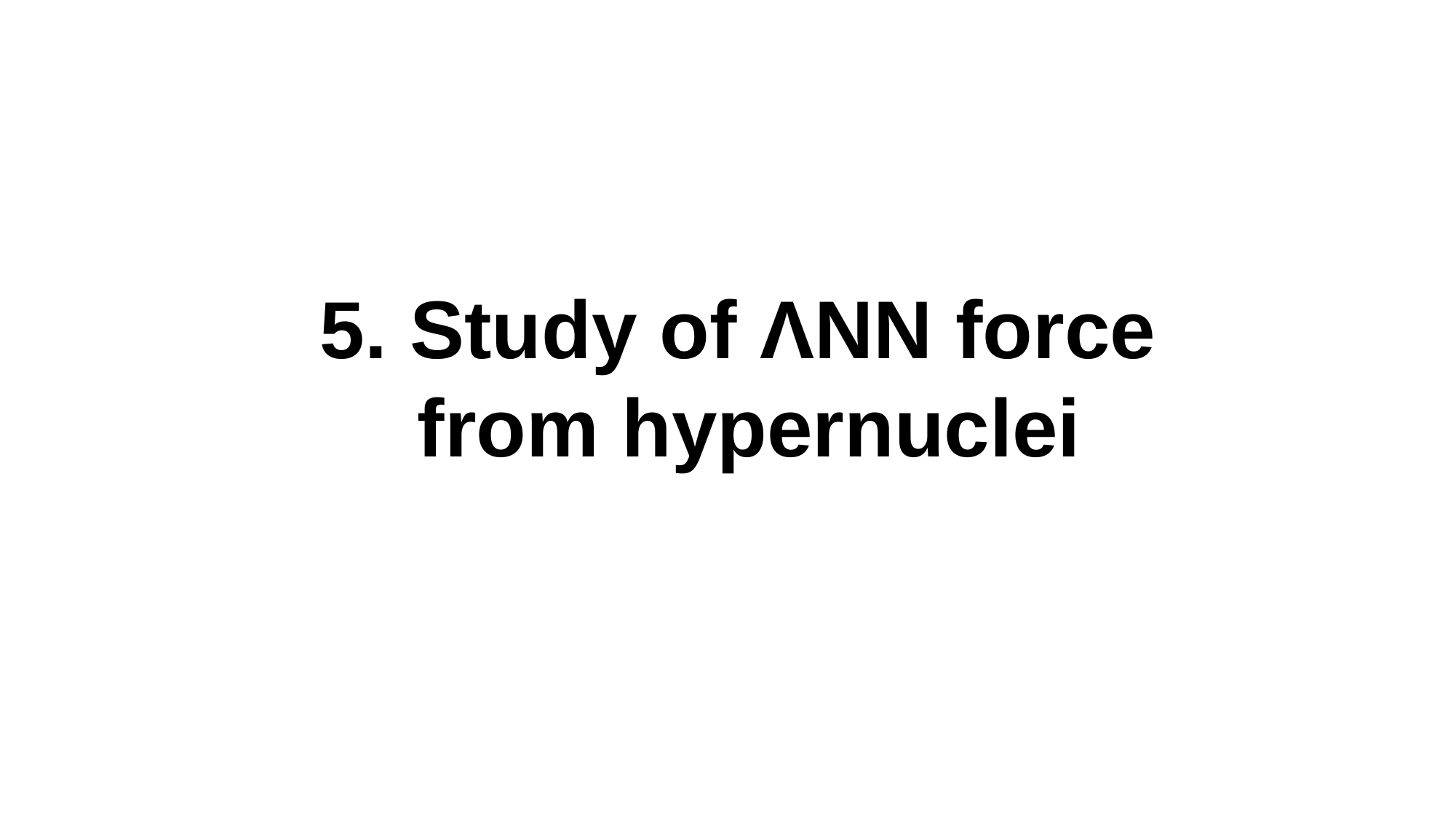

5. Study of ΛNN force
from hypernuclei